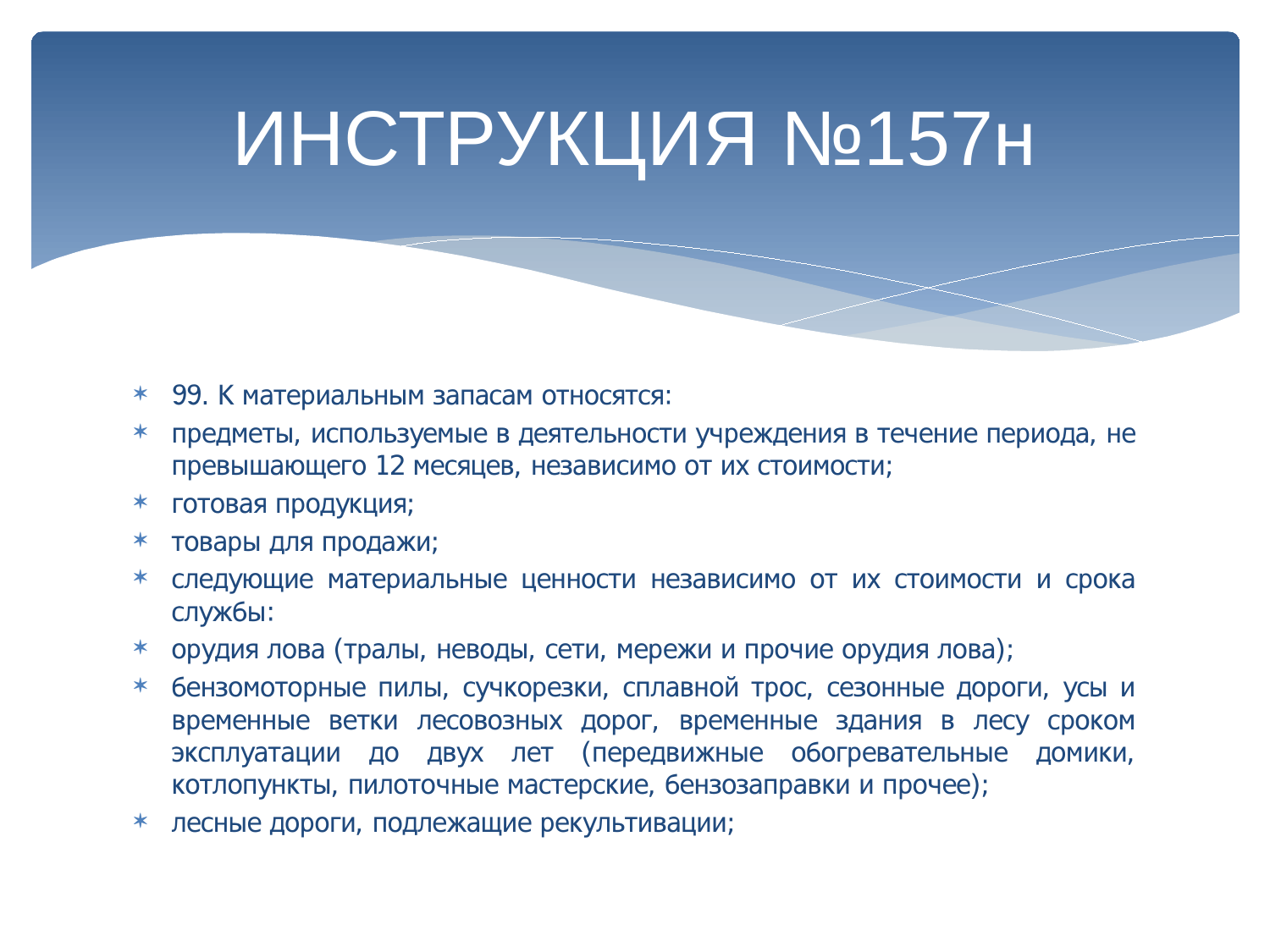

# ИНСТРУКЦИЯ №157н
99. К материальным запасам относятся:
предметы, используемые в деятельности учреждения в течение периода, не превышающего 12 месяцев, независимо от их стоимости;
готовая продукция;
товары для продажи;
следующие материальные ценности независимо от их стоимости и срока службы:
орудия лова (тралы, неводы, сети, мережи и прочие орудия лова);
бензомоторные пилы, сучкорезки, сплавной трос, сезонные дороги, усы и временные ветки лесовозных дорог, временные здания в лесу сроком эксплуатации до двух лет (передвижные обогревательные домики, котлопункты, пилоточные мастерские, бензозаправки и прочее);
лесные дороги, подлежащие рекультивации;